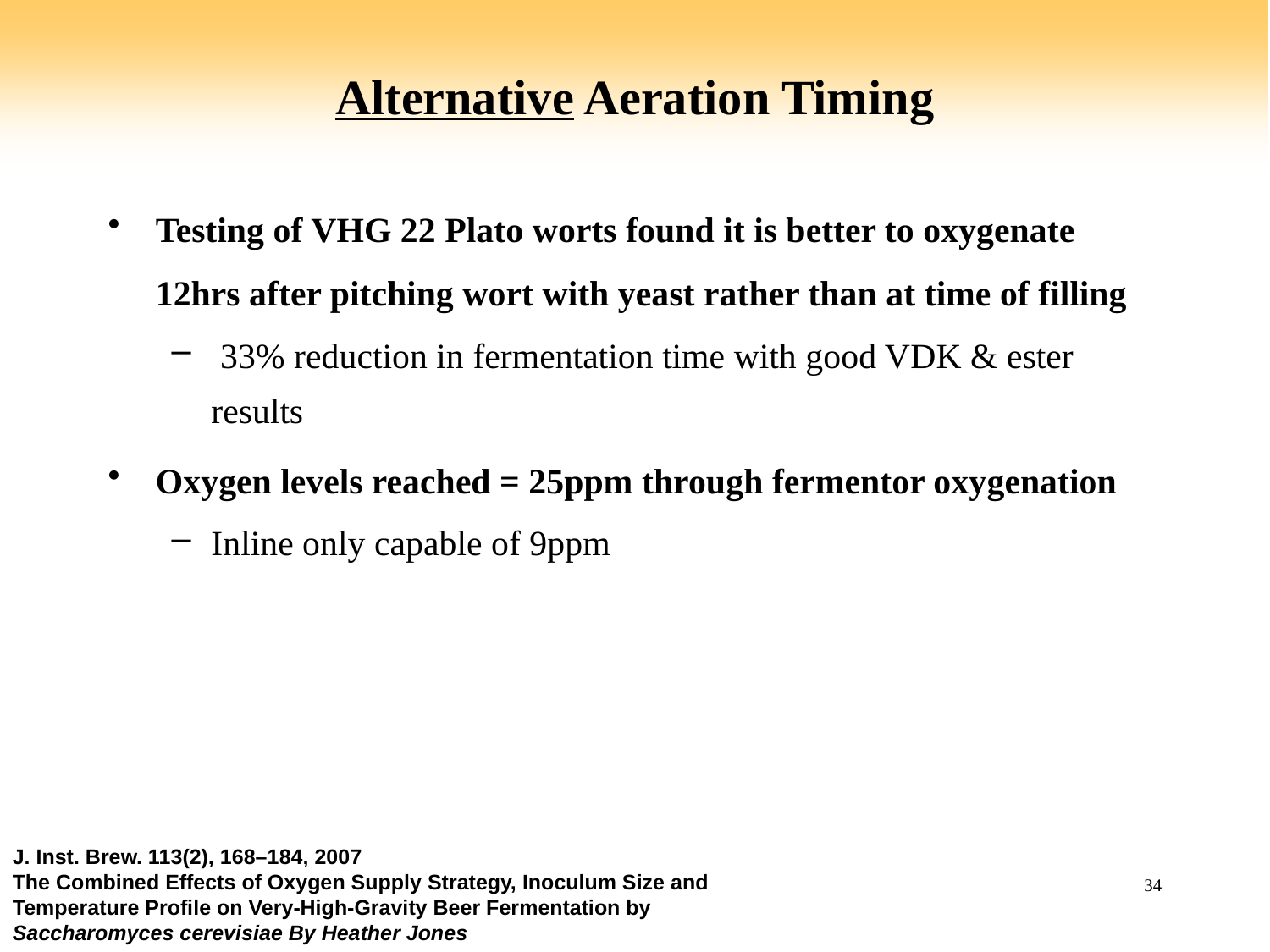

# Alternative Aeration Timing
Testing of VHG 22 Plato worts found it is better to oxygenate 12hrs after pitching wort with yeast rather than at time of filling
 33% reduction in fermentation time with good VDK & ester results
Oxygen levels reached = 25ppm through fermentor oxygenation
Inline only capable of 9ppm
J. Inst. Brew. 113(2), 168–184, 2007
The Combined Effects of Oxygen Supply Strategy, Inoculum Size and Temperature Profile on Very-High-Gravity Beer Fermentation by Saccharomyces cerevisiae By Heather Jones
34